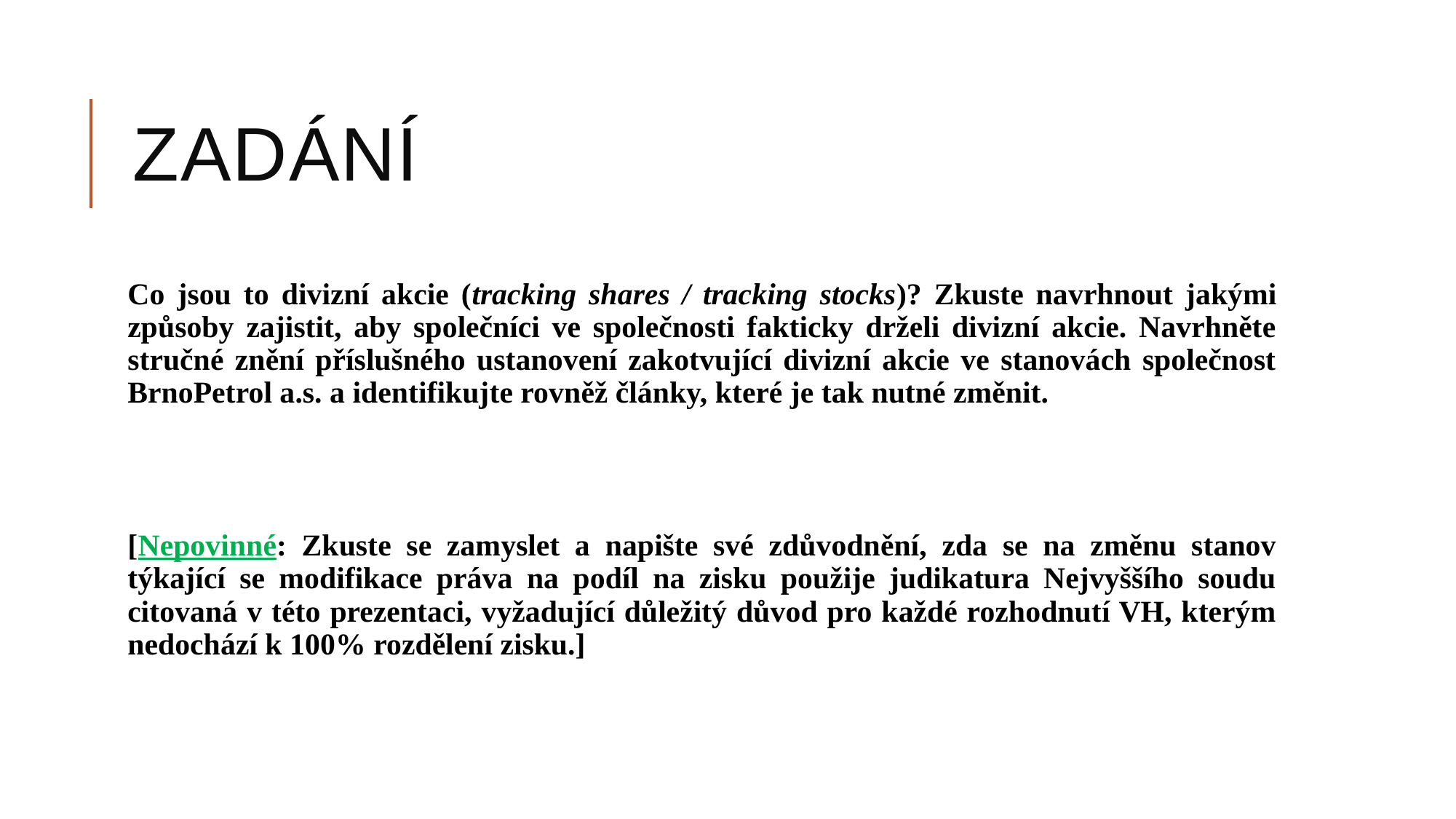

# ZADÁNÍ
Co jsou to divizní akcie (tracking shares / tracking stocks)? Zkuste navrhnout jakými způsoby zajistit, aby společníci ve společnosti fakticky drželi divizní akcie. Navrhněte stručné znění příslušného ustanovení zakotvující divizní akcie ve stanovách společnost BrnoPetrol a.s. a identifikujte rovněž články, které je tak nutné změnit.

[Nepovinné: Zkuste se zamyslet a napište své zdůvodnění, zda se na změnu stanov týkající se modifikace práva na podíl na zisku použije judikatura Nejvyššího soudu citovaná v této prezentaci, vyžadující důležitý důvod pro každé rozhodnutí VH, kterým nedochází k 100% rozdělení zisku.]